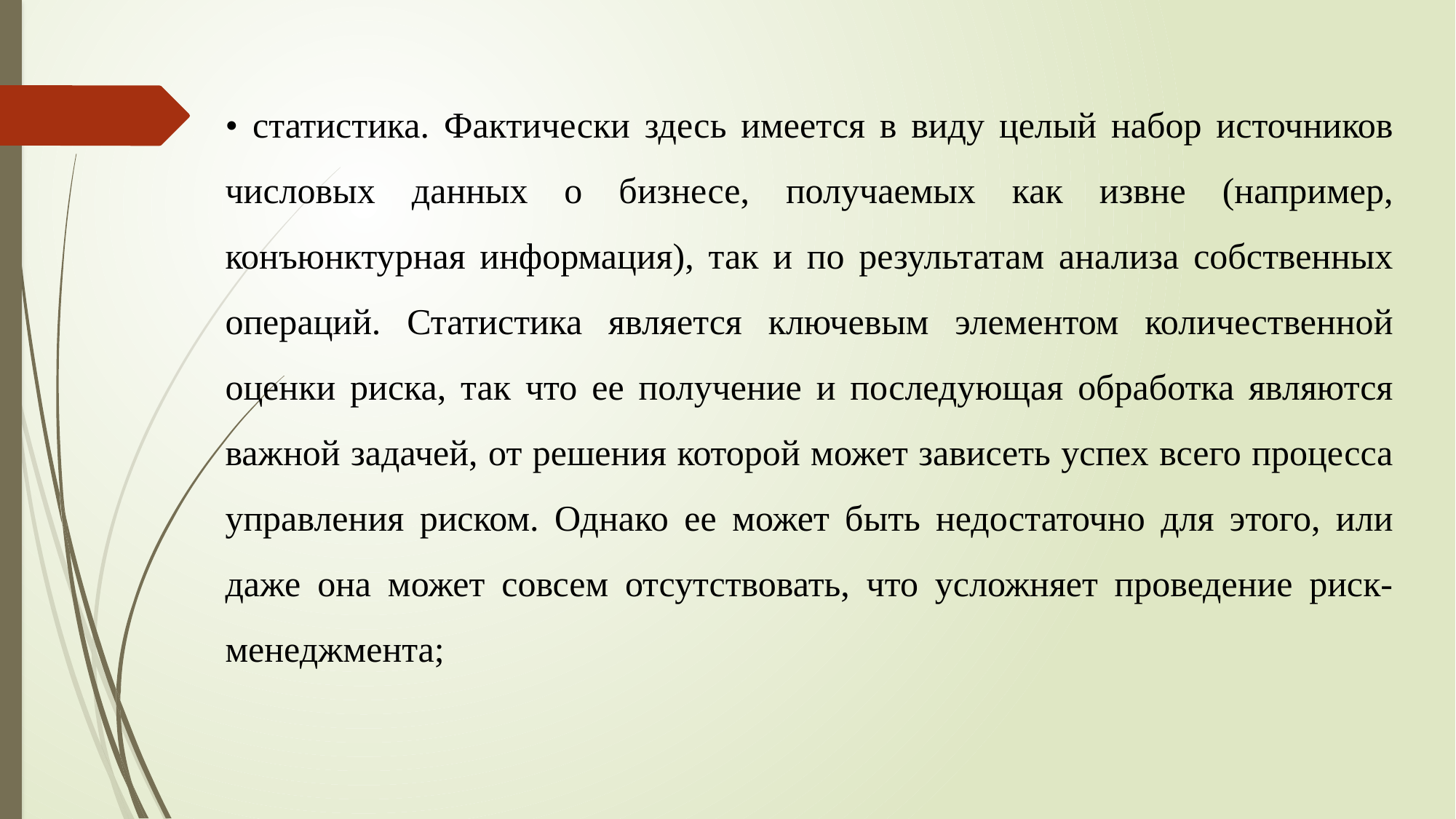

• статистика. Фактически здесь имеется в виду целый набор источников числовых данных о бизнесе, получаемых как извне (например, конъюнктурная информация), так и по результатам анализа собственных операций. Статистика является ключевым элементом количественной оценки риска, так что ее получение и последующая обработка являются важной задачей, от решения которой может зависеть успех всего процесса управления риском. Однако ее может быть недостаточно для этого, или даже она может совсем отсутствовать, что усложняет проведение риск-менеджмента;